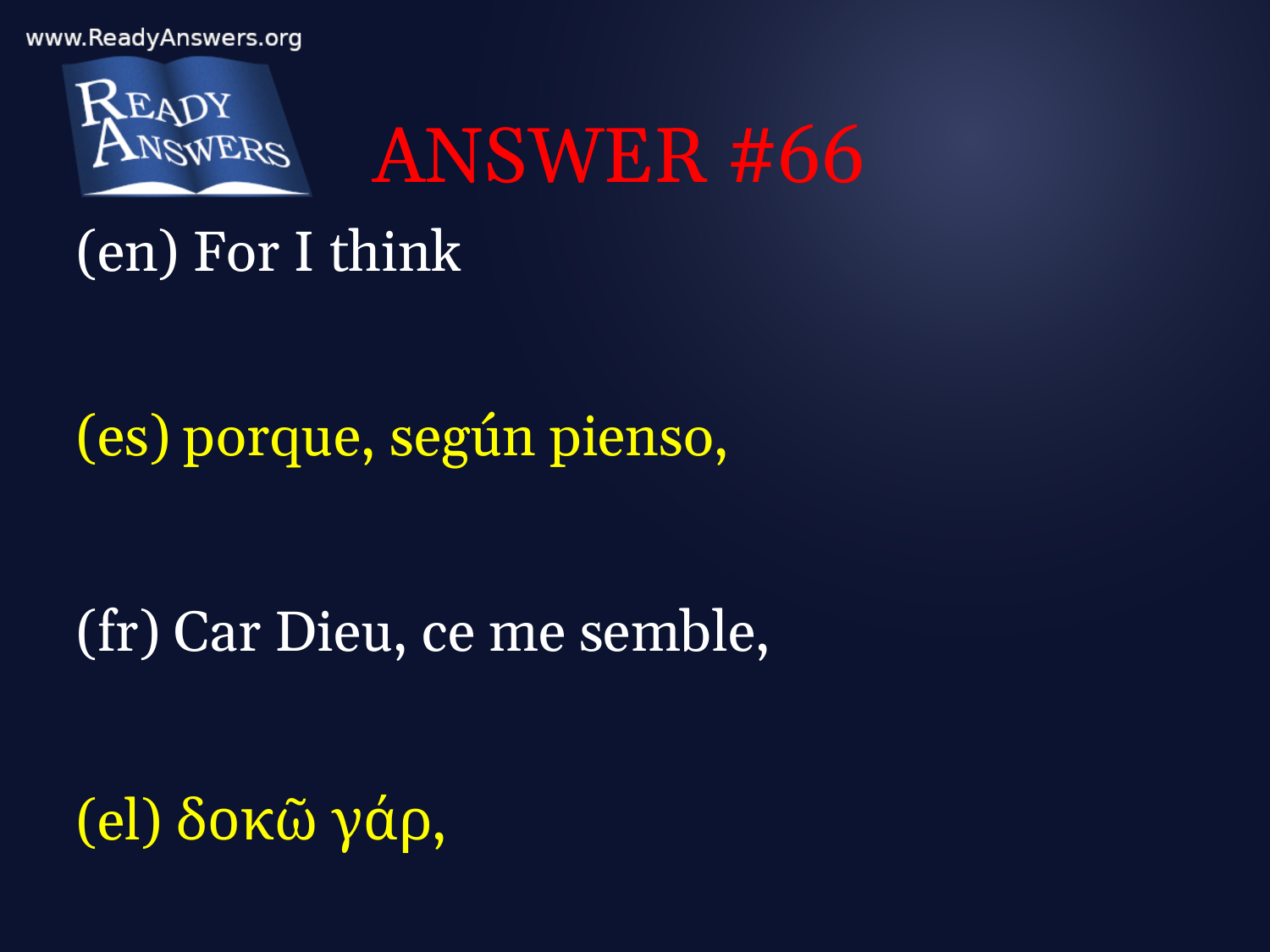

# ANSWER #66
(en) For I think
(es) porque, según pienso,
(fr) Car Dieu, ce me semble,
(el) δοκῶ γάρ,